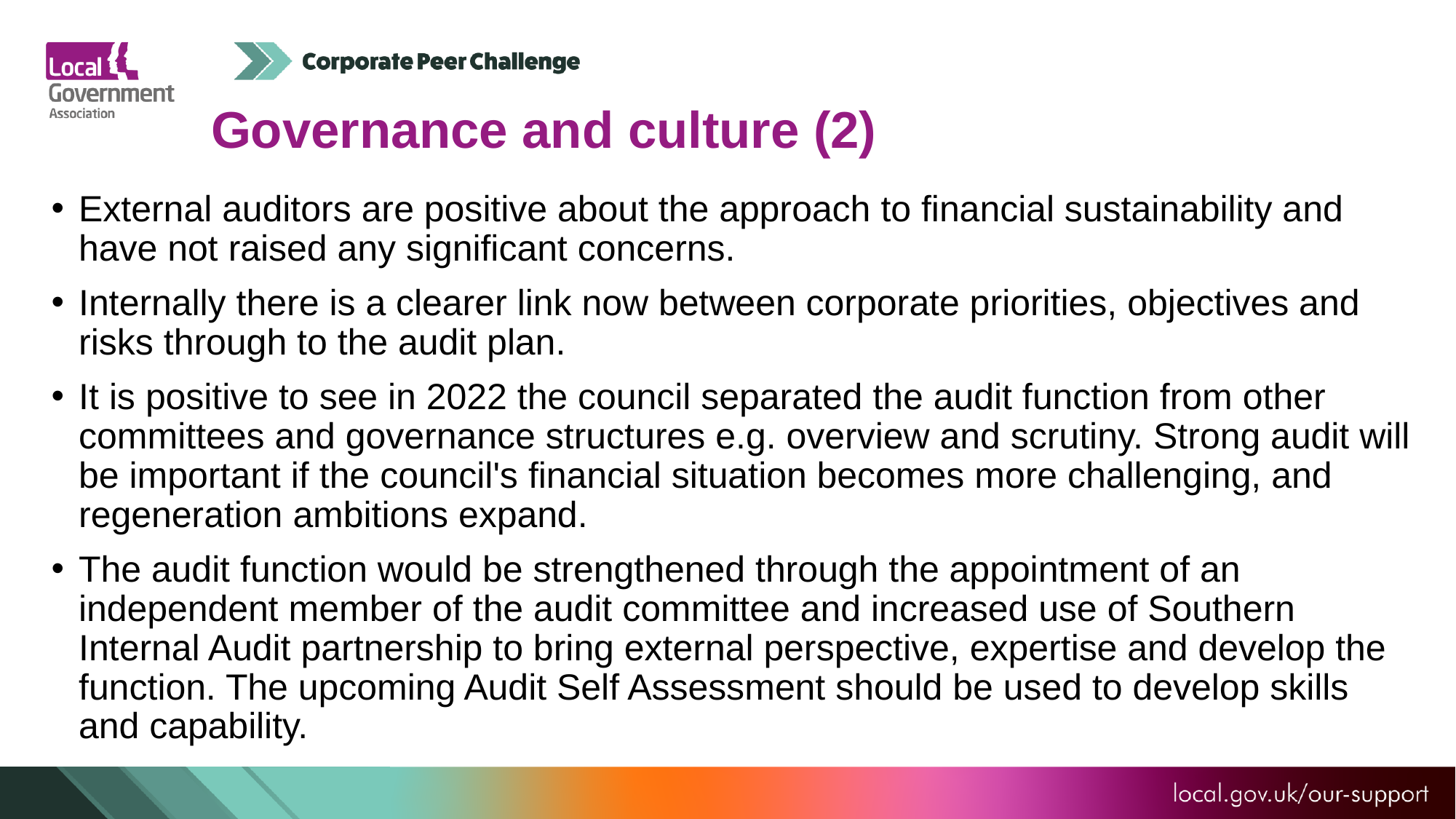

Governance and culture (2)
External auditors are positive about the approach to financial sustainability and have not raised any significant concerns.
Internally there is a clearer link now between corporate priorities, objectives and risks through to the audit plan.
It is positive to see in 2022 the council separated the audit function from other committees and governance structures e.g. overview and scrutiny. Strong audit will be important if the council's financial situation becomes more challenging, and regeneration ambitions expand.
The audit function would be strengthened through the appointment of an independent member of the audit committee and increased use of Southern Internal Audit partnership to bring external perspective, expertise and develop the function. The upcoming Audit Self Assessment should be used to develop skills and capability.